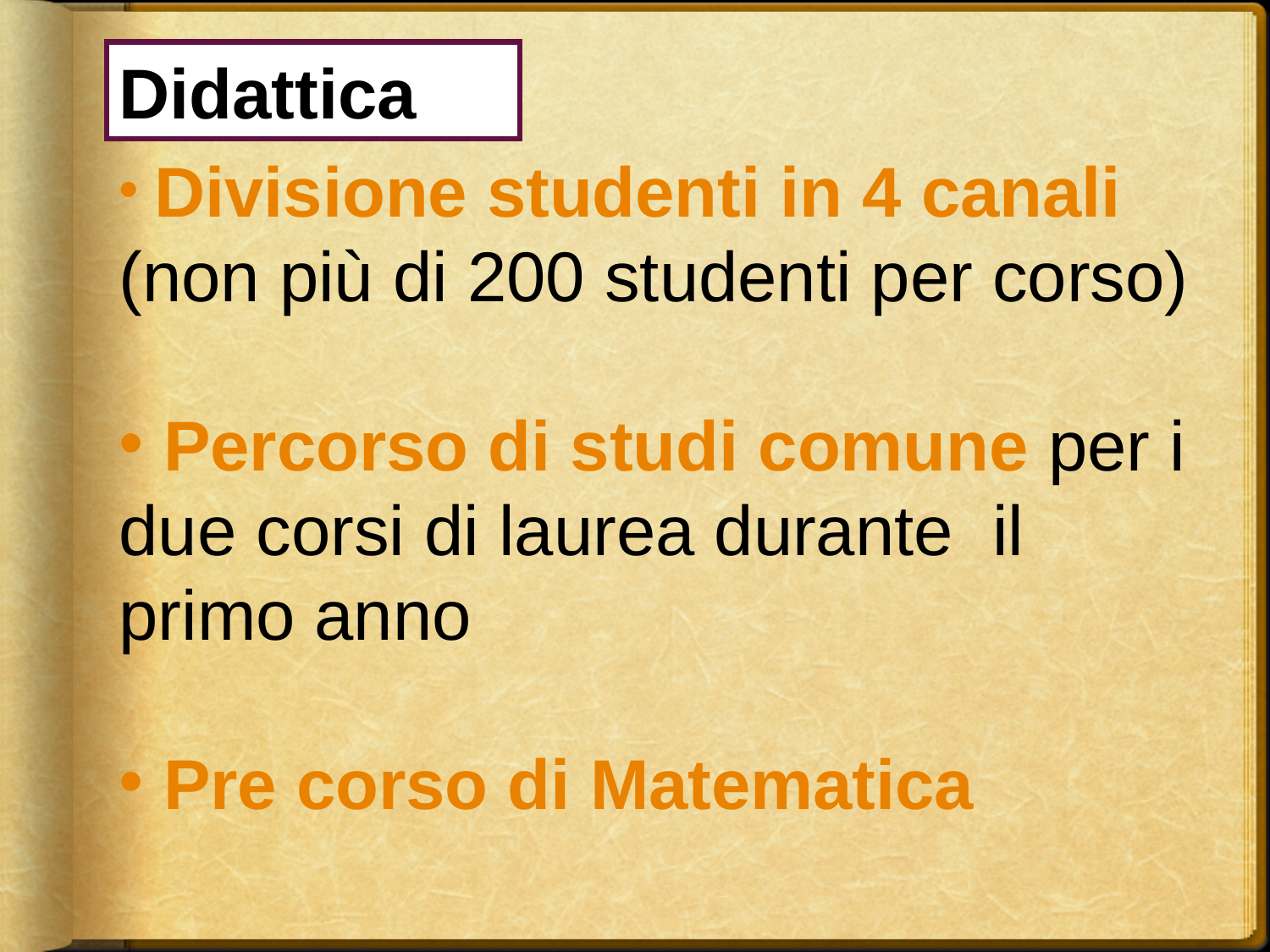

Didattica
 Divisione studenti in 4 canali
(non più di 200 studenti per corso)

 Percorso di studi comune per i due corsi di laurea durante  il primo anno

 Pre corso di Matematica